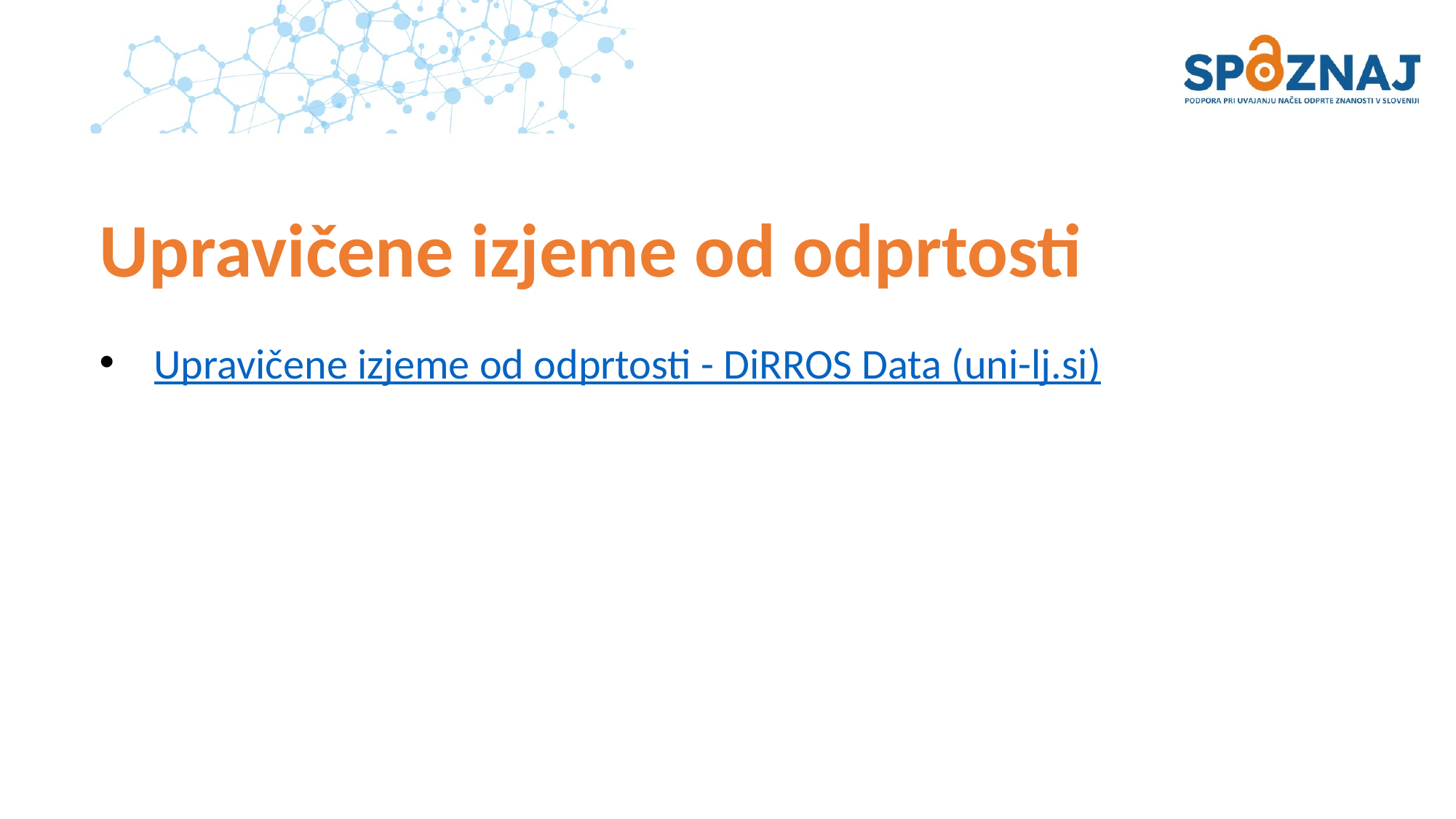

# Upravičene izjeme od odprtosti
Upravičene izjeme od odprtosti - DiRROS Data (uni-lj.si)